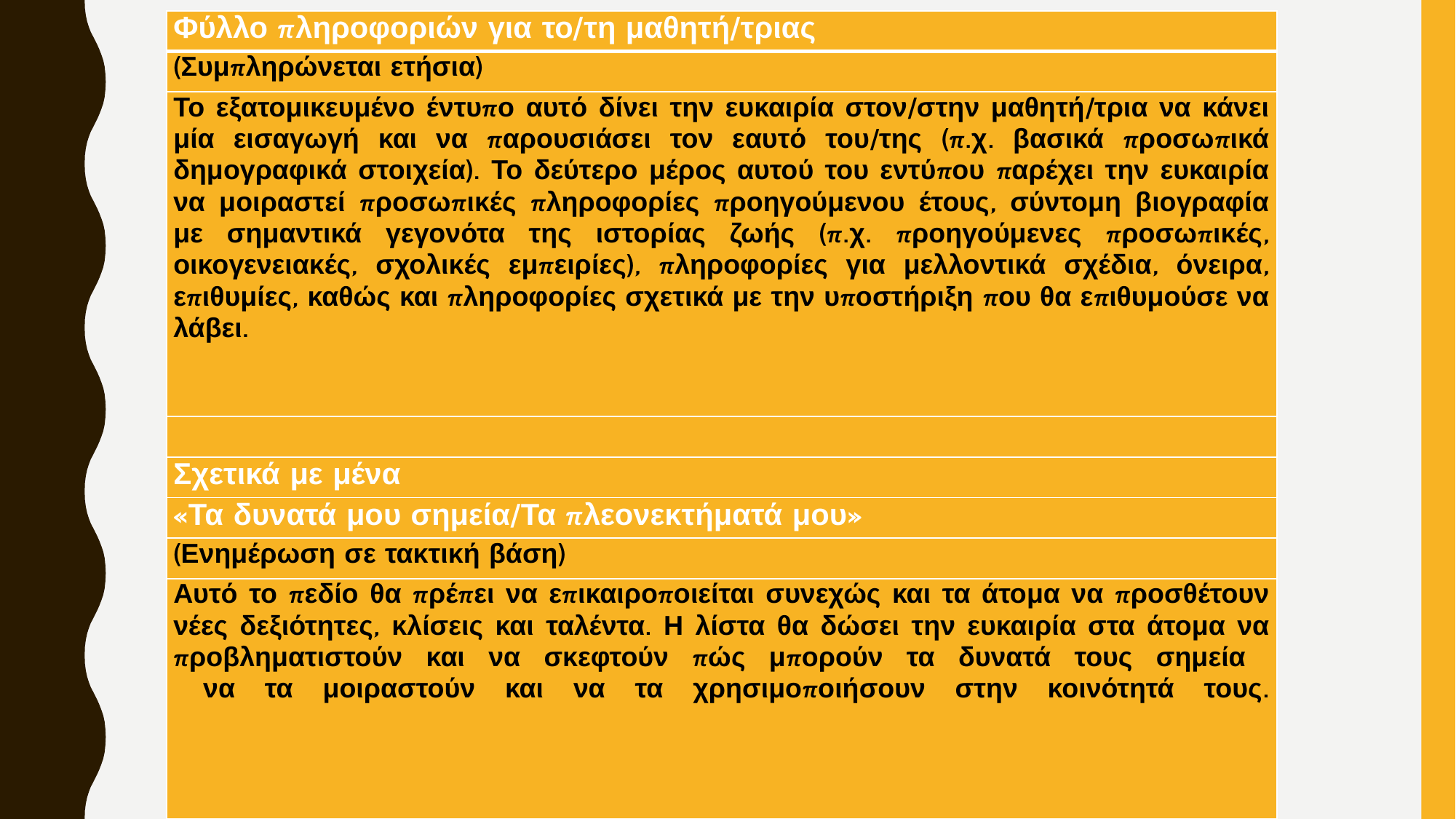

| Φύλλο πληροφοριών για το/τη μαθητή/τριας |
| --- |
| (Συμπληρώνεται ετήσια) |
| Το εξατομικευμένο έντυπο αυτό δίνει την ευκαιρία στον/στην μαθητή/τρια να κάνει μία εισαγωγή και να παρουσιάσει τον εαυτό του/της (π.χ. βασικά προσωπικά δημογραφικά στοιχεία). Το δεύτερο μέρος αυτού του εντύπου παρέχει την ευκαιρία να μοιραστεί προσωπικές πληροφορίες προηγούμενου έτους, σύντομη βιογραφία με σημαντικά γεγονότα της ιστορίας ζωής (π.χ. προηγούμενες προσωπικές, οικογενειακές, σχολικές εμπειρίες), πληροφορίες για μελλοντικά σχέδια, όνειρα, επιθυμίες, καθώς και πληροφορίες σχετικά με την υποστήριξη που θα επιθυμούσε να λάβει. |
|  |
| Σχετικά με μένα |
| «Τα δυνατά μου σημεία/Τα πλεονεκτήματά μου» |
| (Ενημέρωση σε τακτική βάση) |
| Αυτό το πεδίο θα πρέπει να επικαιροποιείται συνεχώς και τα άτομα να προσθέτουν νέες δεξιότητες, κλίσεις και ταλέντα. Η λίστα θα δώσει την ευκαιρία στα άτομα να προβληματιστούν και να σκεφτούν πώς μπορούν τα δυνατά τους σημεία να τα μοιραστούν και να τα χρησιμοποιήσουν στην κοινότητά τους. |